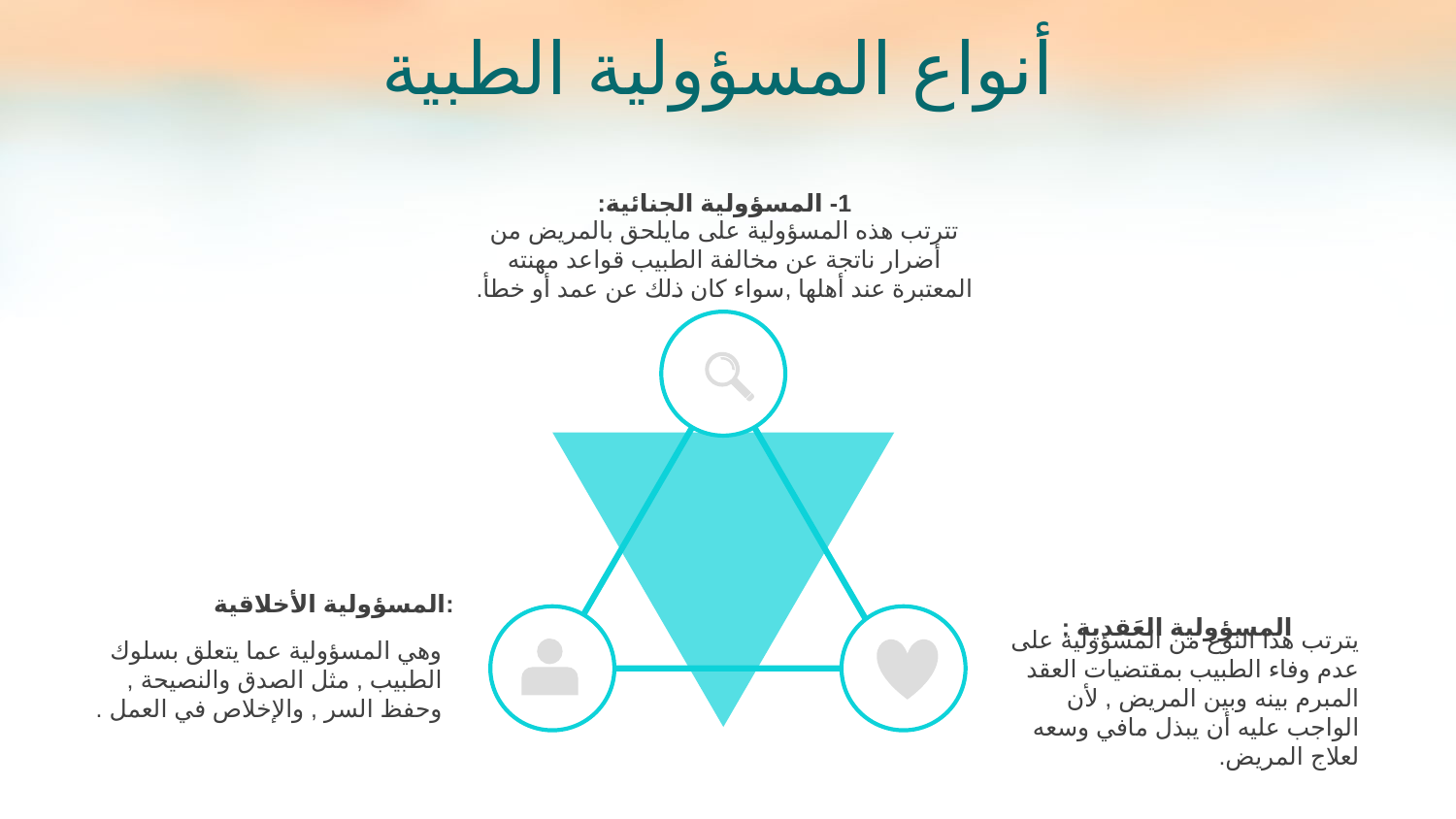

أنواع المسؤولية الطبية
1- المسؤولية الجنائية:
تترتب هذه المسؤولية على مايلحق بالمريض من أضرار ناتجة عن مخالفة الطبيب قواعد مهنته المعتبرة عند أهلها ,سواء كان ذلك عن عمد أو خطأ.

المسؤولية الأخلاقية:
وهي المسؤولية عما يتعلق بسلوك الطبيب , مثل الصدق والنصيحة , وحفظ السر , والإخلاص في العمل .
المسؤولية العَقدية :
يترتب هذا النوع من المسؤولية على عدم وفاء الطبيب بمقتضيات العقد المبرم بينه وبين المريض , لأن الواجب عليه أن يبذل مافي وسعه لعلاج المريض.